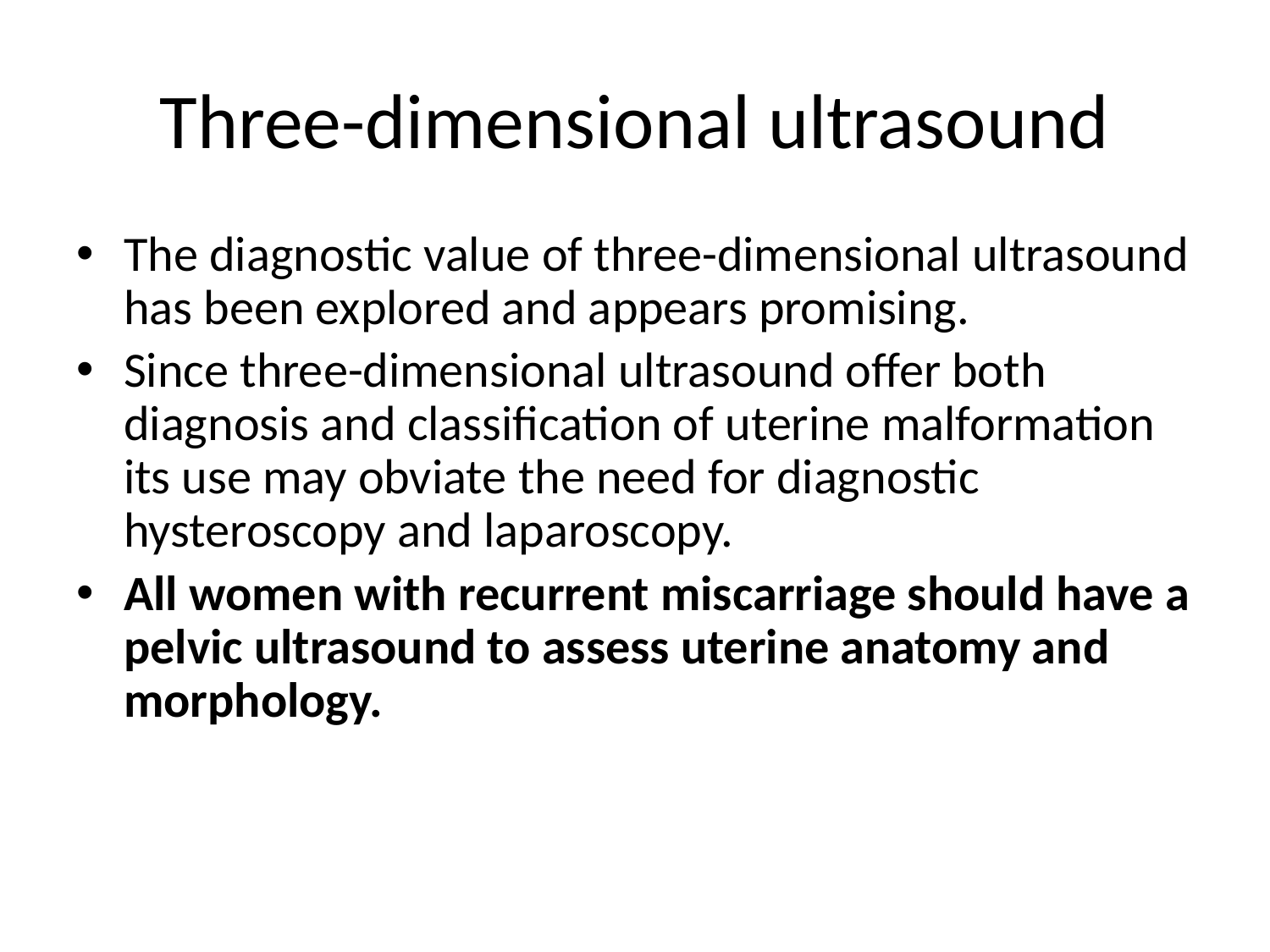

# Three-dimensional ultrasound
The diagnostic value of three-dimensional ultrasound has been explored and appears promising.
Since three-dimensional ultrasound offer both diagnosis and classification of uterine malformation its use may obviate the need for diagnostic hysteroscopy and laparoscopy.
All women with recurrent miscarriage should have a pelvic ultrasound to assess uterine anatomy and morphology.